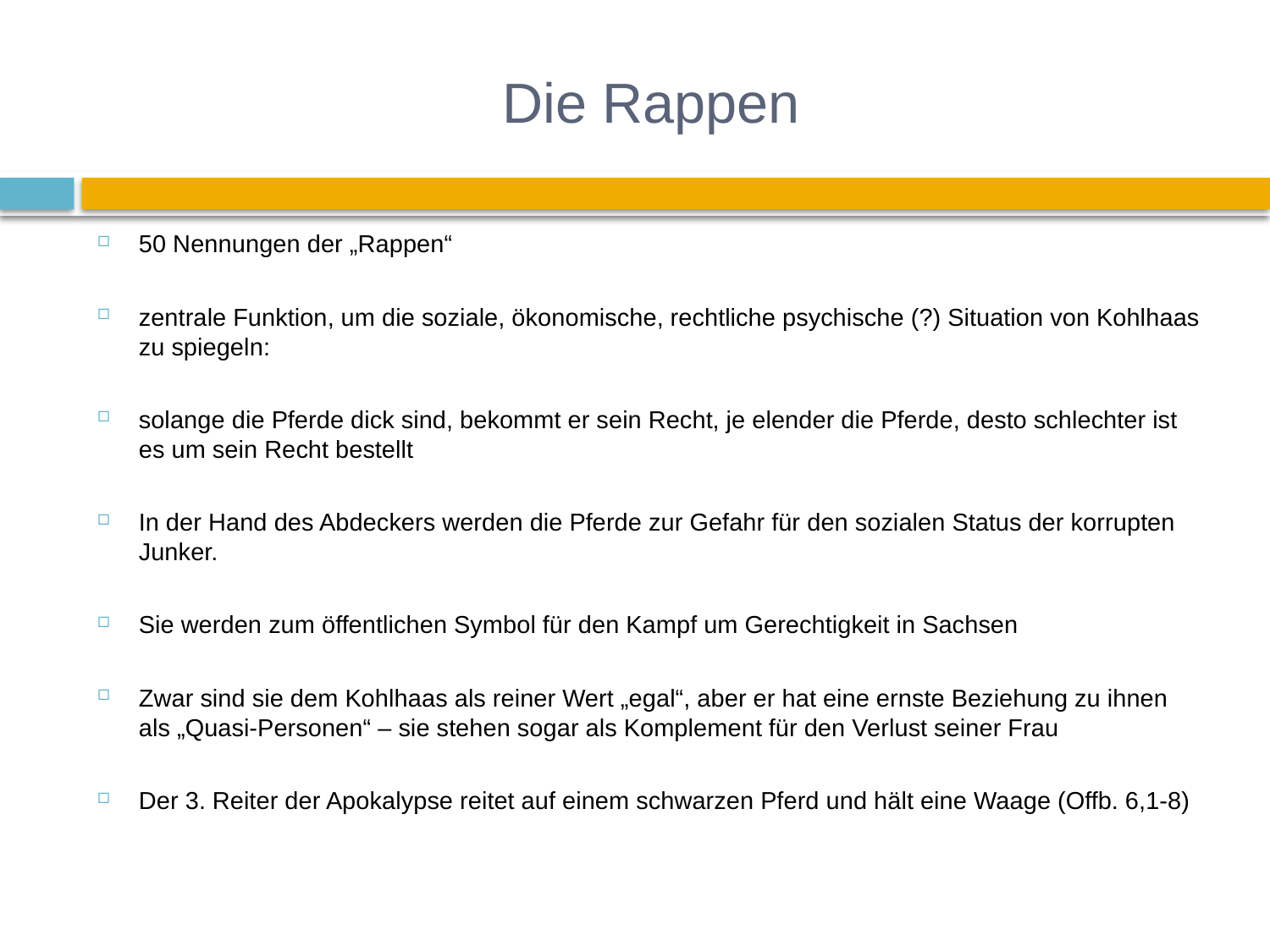

# Die Rappen
50 Nennungen der „Rappen“

zentrale Funktion, um die soziale, ökonomische, rechtliche psychische (?) Situation von Kohlhaas zu spiegeln:

solange die Pferde dick sind, bekommt er sein Recht, je elender die Pferde, desto schlechter ist es um sein Recht bestellt

In der Hand des Abdeckers werden die Pferde zur Gefahr für den sozialen Status der korrupten Junker.

Sie werden zum öffentlichen Symbol für den Kampf um Gerechtigkeit in Sachsen

Zwar sind sie dem Kohlhaas als reiner Wert „egal“, aber er hat eine ernste Beziehung zu ihnen als „Quasi-Personen“ – sie stehen sogar als Komplement für den Verlust seiner Frau

Der 3. Reiter der Apokalypse reitet auf einem schwarzen Pferd und hält eine Waage (Offb. 6,1-8)